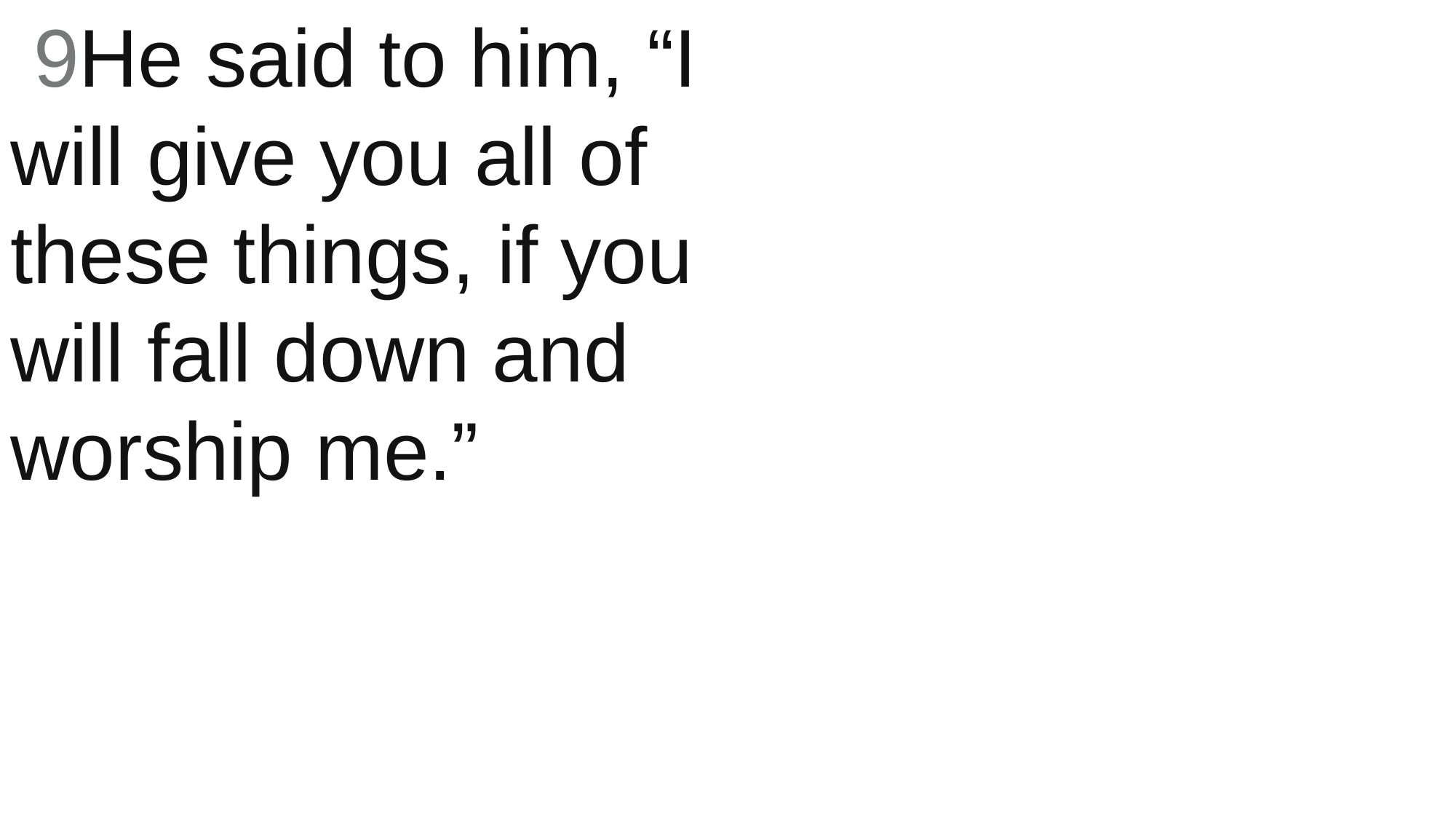

9He said to him, “I will give you all of these things, if you will fall down and worship me.”